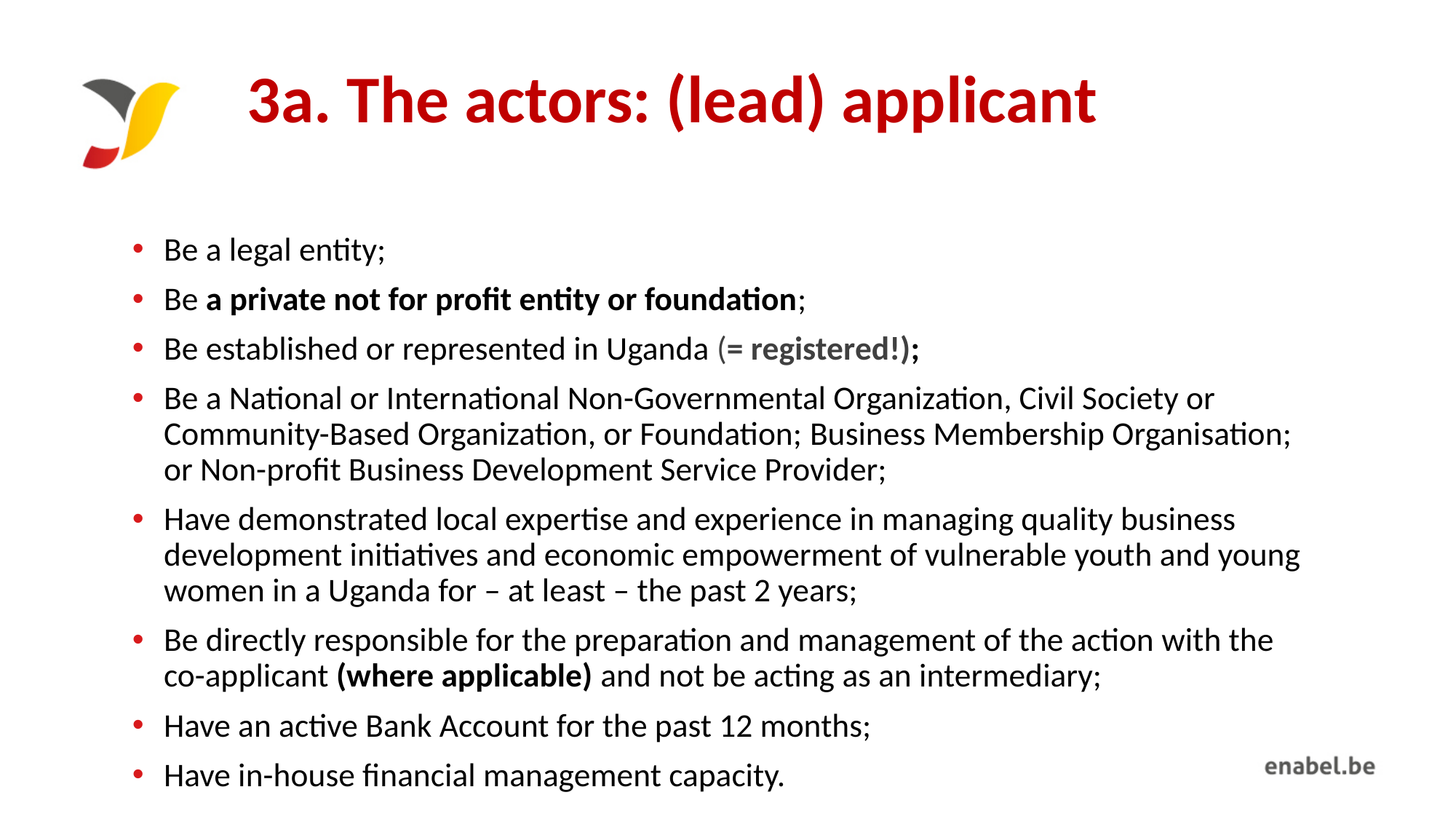

# 3a. The actors: (lead) applicant

Be a legal entity;
Be a private not for profit entity or foundation;
Be established or represented in Uganda (= registered!);
Be a National or International Non-Governmental Organization, Civil Society or Community-Based Organization, or Foundation; Business Membership Organisation; or Non-profit Business Development Service Provider;
Have demonstrated local expertise and experience in managing quality business development initiatives and economic empowerment of vulnerable youth and young women in a Uganda for – at least – the past 2 years;
Be directly responsible for the preparation and management of the action with the co-applicant (where applicable) and not be acting as an intermediary;
Have an active Bank Account for the past 12 months;
Have in-house financial management capacity.